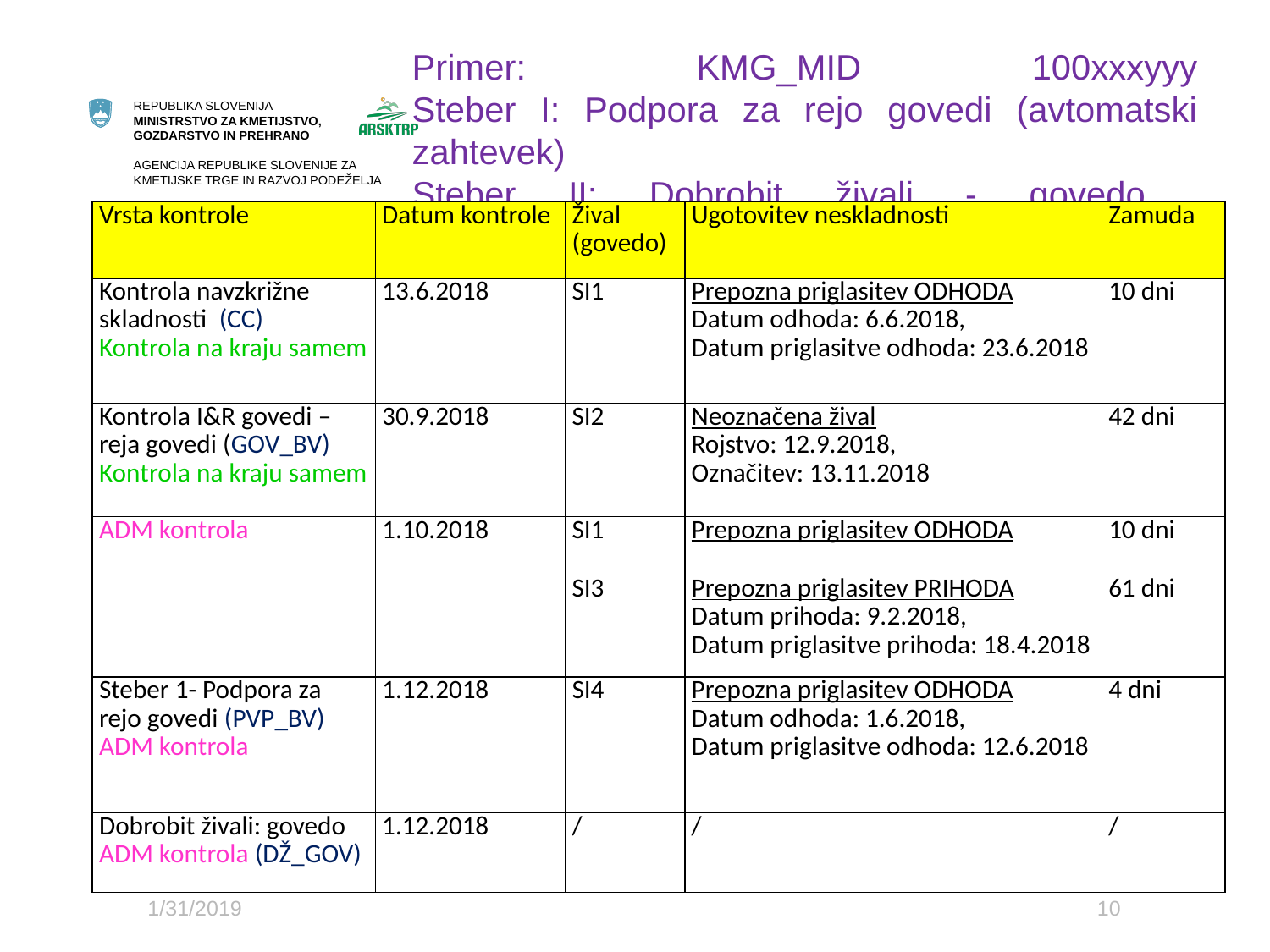

# Primer: KMG_MID 100xxxyyy Steber I: Podpora za rejo govedi (avtomatski zahtevek) Steber II: Dobrobit živali - govedo

| Vrsta kontrole | Datum kontrole | Žival (govedo) | Ugotovitev neskladnosti | Zamuda |
| --- | --- | --- | --- | --- |
| Kontrola navzkrižne skladnosti (CC) Kontrola na kraju samem | 13.6.2018 | SI1 | Prepozna priglasitev ODHODA Datum odhoda: 6.6.2018, Datum priglasitve odhoda: 23.6.2018 | 10 dni |
| Kontrola I&R govedi – reja govedi (GOV\_BV) Kontrola na kraju samem | 30.9.2018 | SI2 | Neoznačena žival Rojstvo: 12.9.2018, Označitev: 13.11.2018 | 42 dni |
| ADM kontrola | 1.10.2018 | SI1 | Prepozna priglasitev ODHODA | 10 dni |
|  |  | SI3 | Prepozna priglasitev PRIHODA Datum prihoda: 9.2.2018, Datum priglasitve prihoda: 18.4.2018 | 61 dni |
| Steber 1- Podpora za rejo govedi (PVP\_BV) ADM kontrola | 1.12.2018 | SI4 | Prepozna priglasitev ODHODA Datum odhoda: 1.6.2018, Datum priglasitve odhoda: 12.6.2018 | 4 dni |
| Dobrobit živali: govedo ADM kontrola (DŽ\_GOV) | 1.12.2018 | / | / | / |
1/31/2019
10